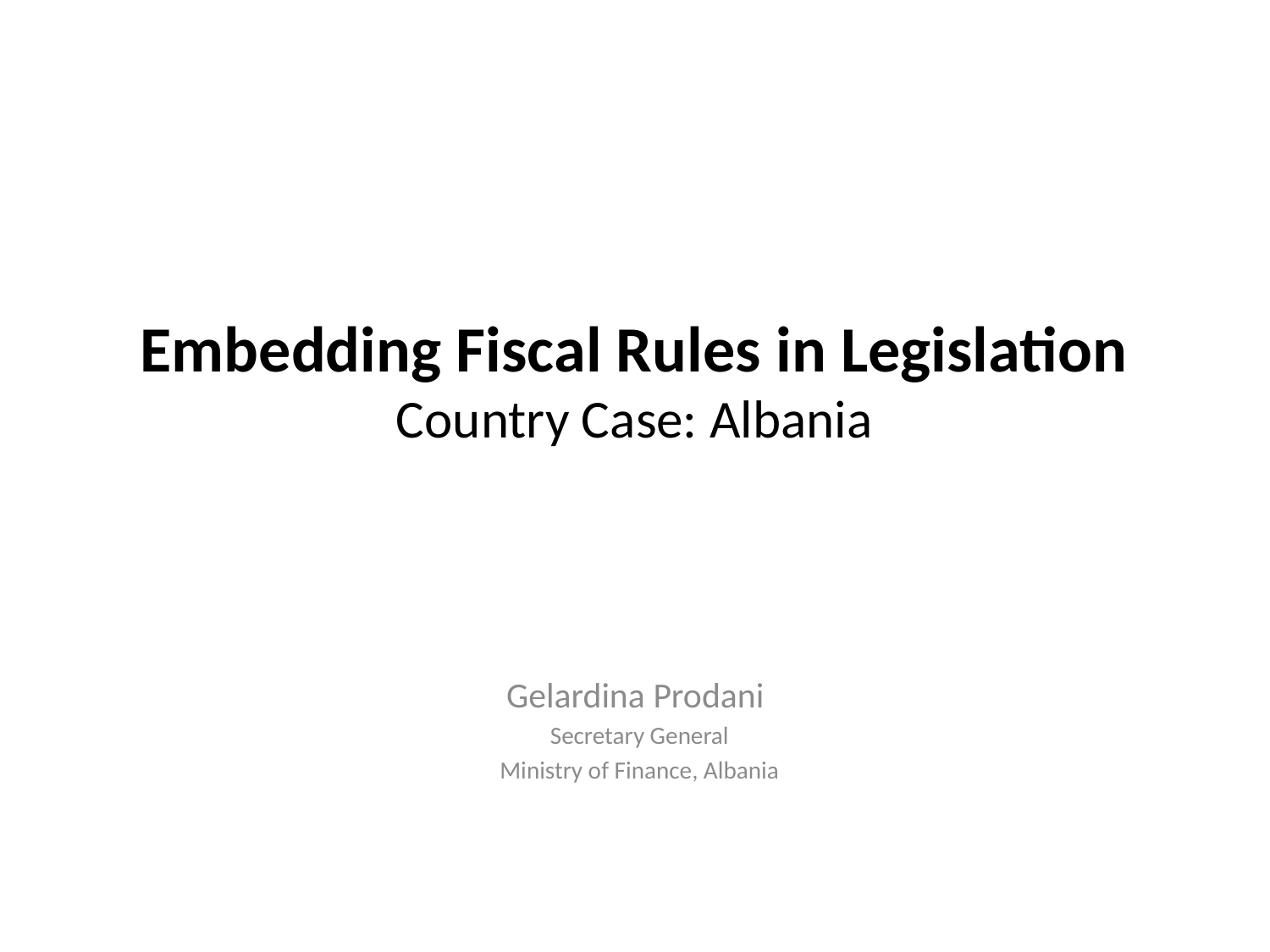

# Embedding Fiscal Rules in Legislation Country Case: Albania
Gelardina Prodani
Secretary General
Ministry of Finance, Albania